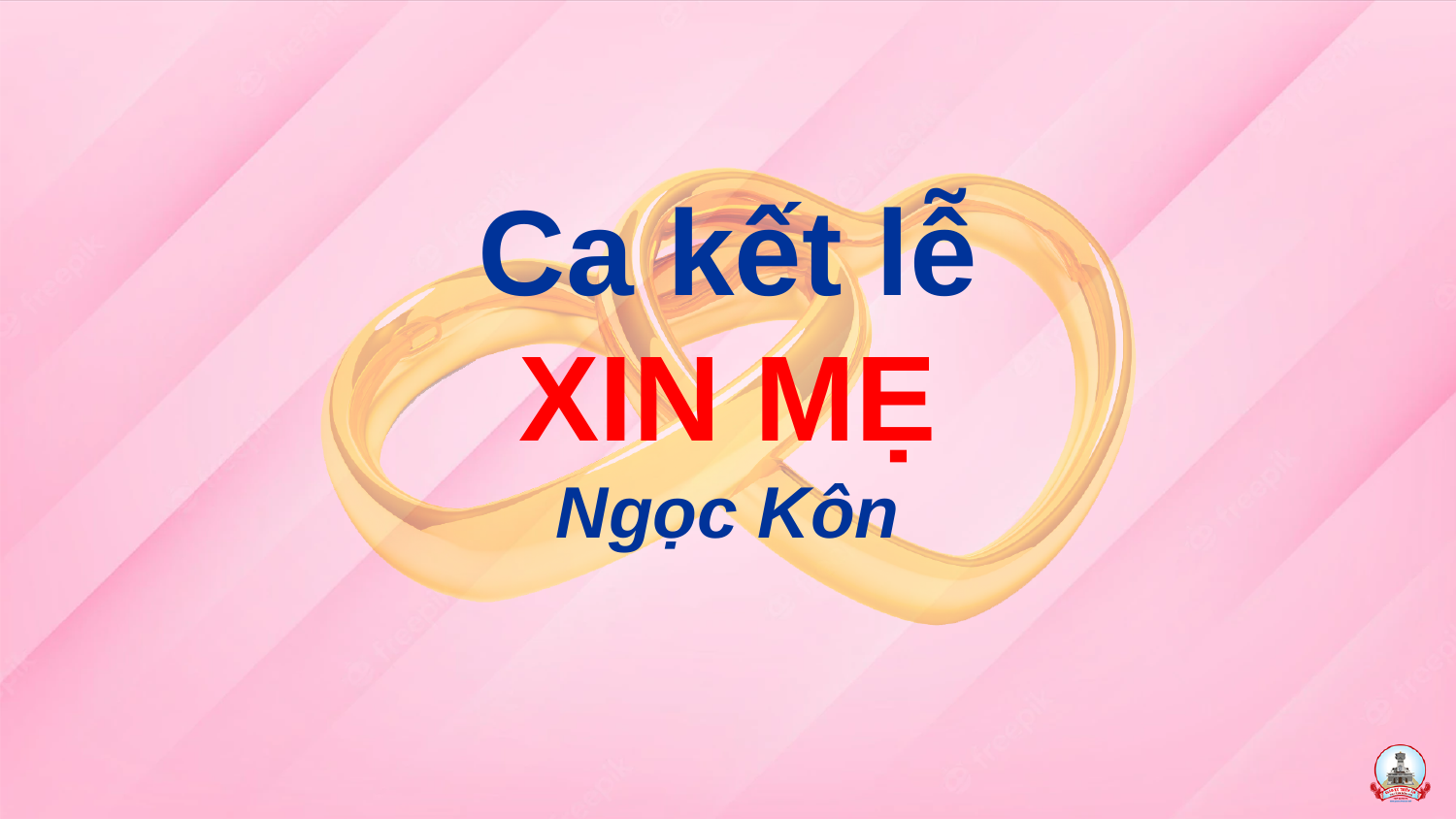

Ca kết lễ
XIN MẸ
Ngọc Kôn